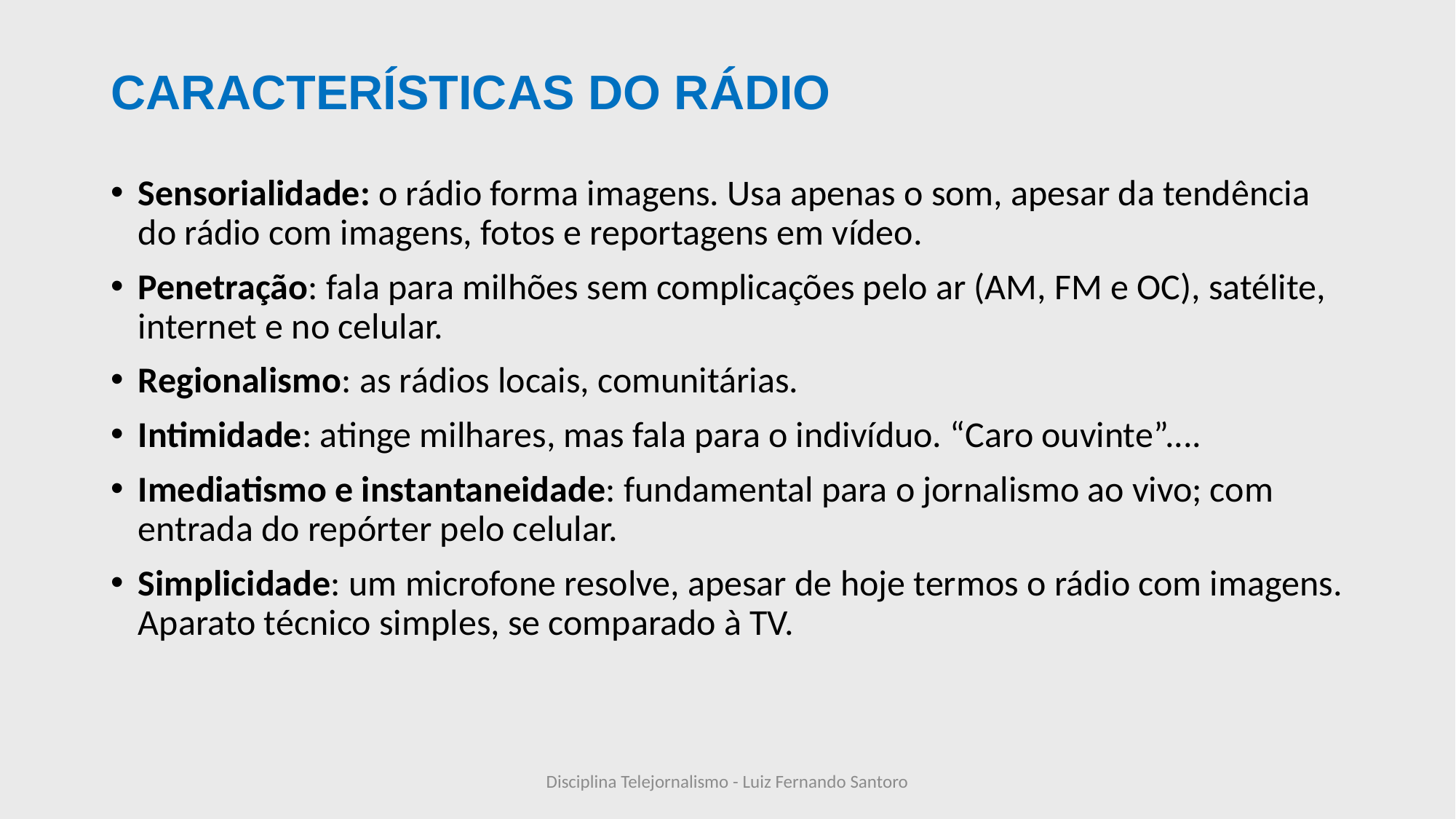

# CARACTERÍSTICAS DO RÁDIO
Sensorialidade: o rádio forma imagens. Usa apenas o som, apesar da tendência do rádio com imagens, fotos e reportagens em vídeo.
Penetração: fala para milhões sem complicações pelo ar (AM, FM e OC), satélite, internet e no celular.
Regionalismo: as rádios locais, comunitárias.
Intimidade: atinge milhares, mas fala para o indivíduo. “Caro ouvinte”....
Imediatismo e instantaneidade: fundamental para o jornalismo ao vivo; com entrada do repórter pelo celular.
Simplicidade: um microfone resolve, apesar de hoje termos o rádio com imagens. Aparato técnico simples, se comparado à TV.
Disciplina Telejornalismo - Luiz Fernando Santoro
71